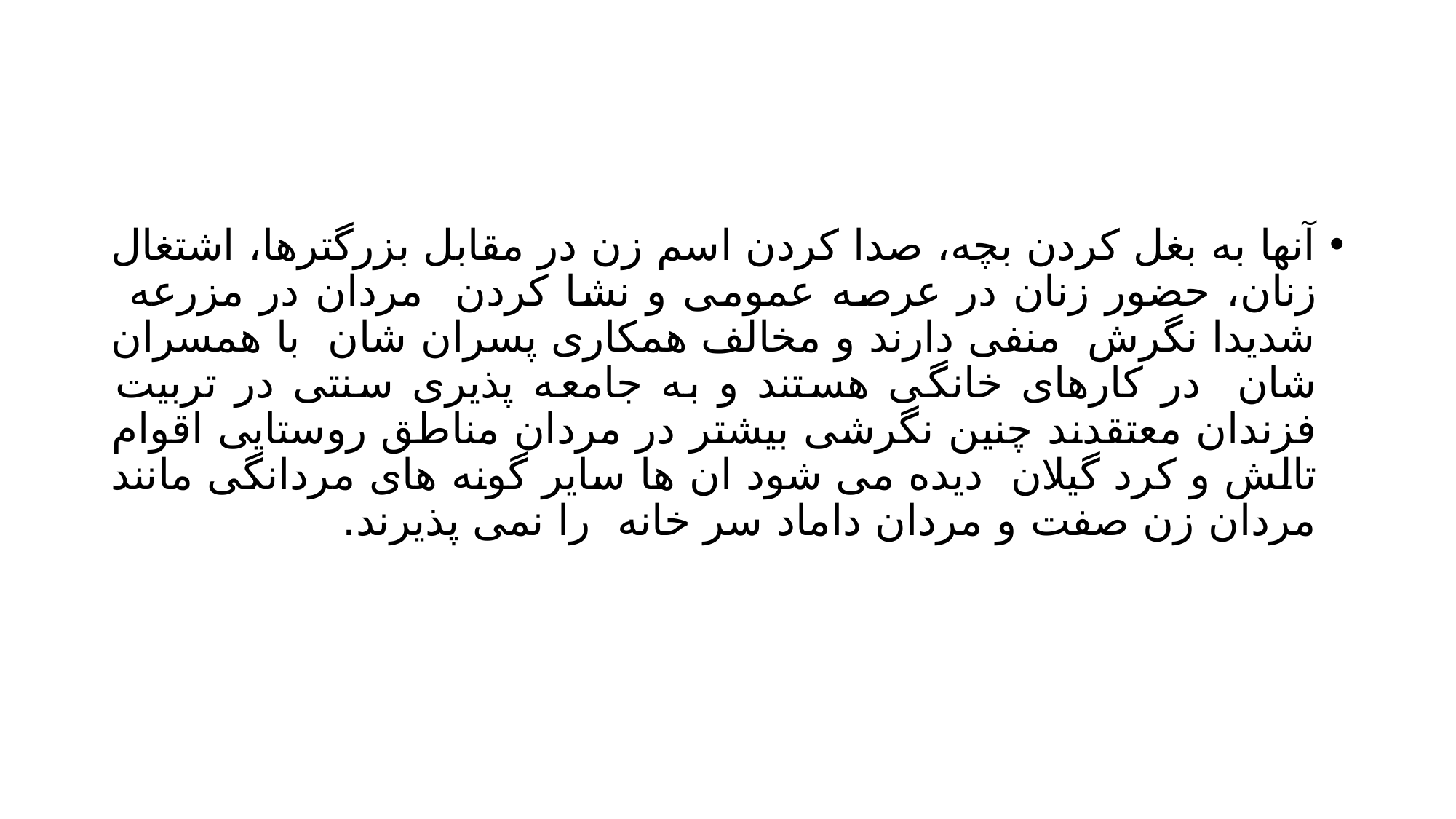

#
آنها به بغل کردن بچه، صدا کردن اسم زن در مقابل بزرگترها، اشتغال زنان، حضور زنان در عرصه عمومی و نشا کردن  مردان در مزرعه  شدیدا نگرش  منفی دارند و مخالف همکاری پسران شان  با همسران شان  در کارهای خانگی هستند و به جامعه پذیری سنتی در تربیت فزندان معتقدند چنین نگرشی بیشتر در مردان مناطق روستایی اقوام تالش و کرد گیلان  دیده می شود ان ها سایر گونه های مردانگی مانند مردان زن صفت و مردان داماد سر خانه  را نمی پذیرند.